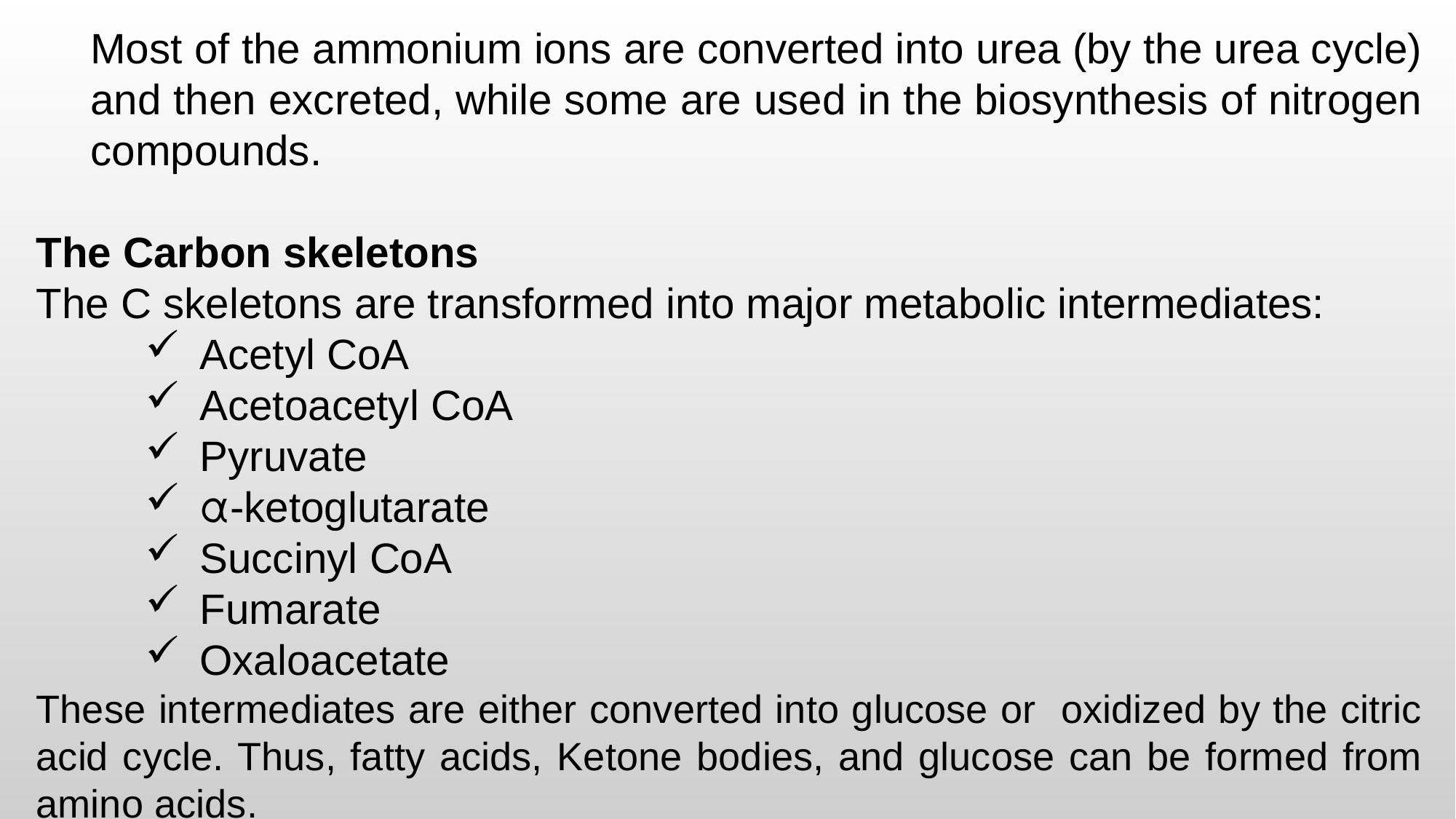

Most of the ammonium ions are converted into urea (by the urea cycle) and then excreted, while some are used in the biosynthesis of nitrogen compounds.

The Carbon skeletons
The C skeletons are transformed into major metabolic intermediates:
Acetyl CoA
Acetoacetyl CoA
Pyruvate
α-ketoglutarate
Succinyl CoA
Fumarate
Oxaloacetate
These intermediates are either converted into glucose or  oxidized by the citric acid cycle. Thus, fatty acids, Ketone bodies, and glucose can be formed from amino acids.